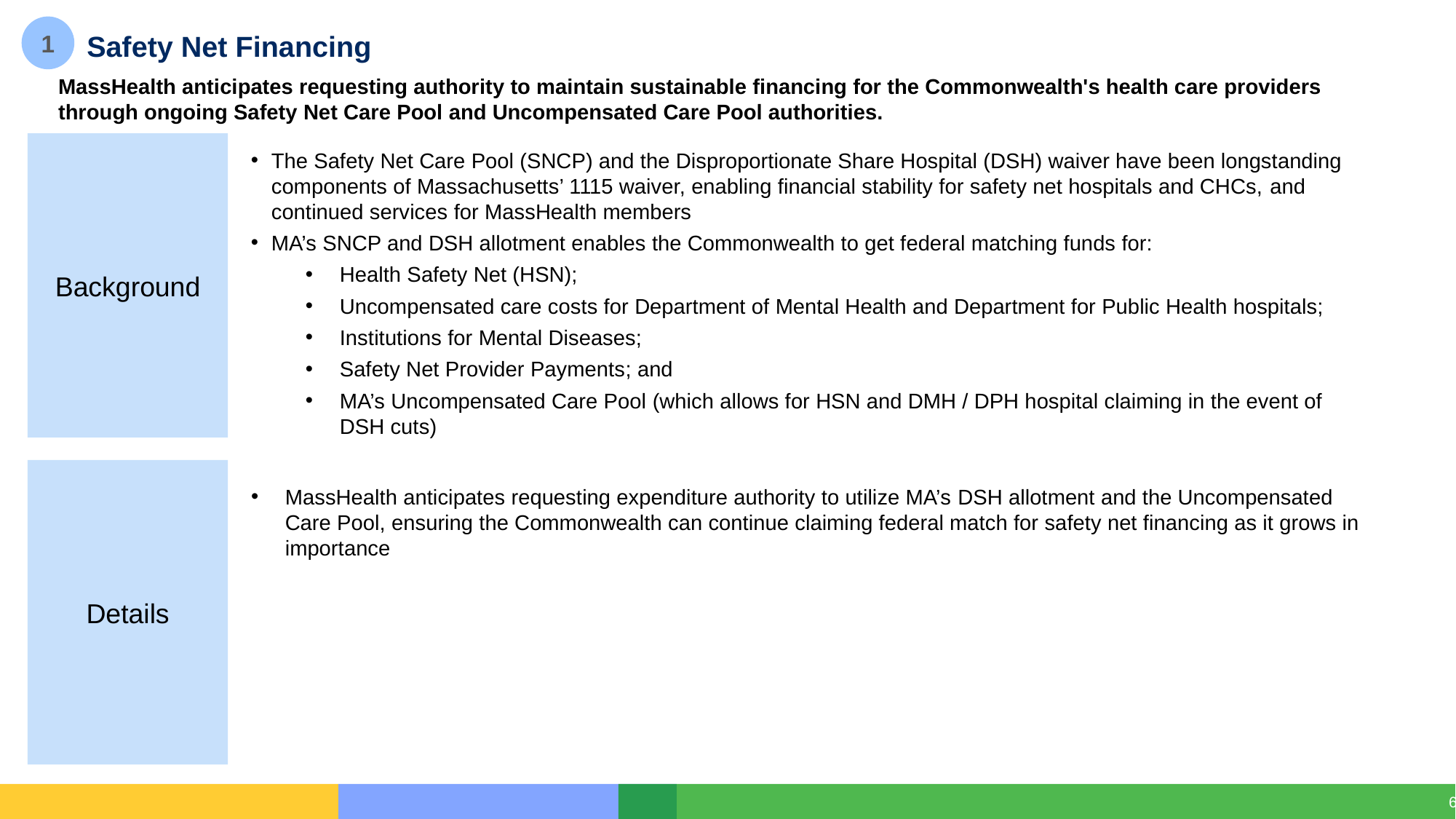

1
# Safety Net Financing
MassHealth anticipates requesting authority to maintain sustainable financing for the Commonwealth's health care providers through ongoing Safety Net Care Pool and Uncompensated Care Pool authorities.

Background
The Safety Net Care Pool (SNCP) and the Disproportionate Share Hospital (DSH) waiver have been longstanding components of Massachusetts’ 1115 waiver, enabling financial stability for safety net hospitals and CHCs, and continued services for MassHealth members
MA’s SNCP and DSH allotment enables the Commonwealth to get federal matching funds for:
Health Safety Net (HSN);​
Uncompensated care costs for Department of Mental Health and Department for Public Health hospitals;​
Institutions for Mental Diseases; ​
Safety Net Provider Payments​; and
MA’s Uncompensated Care Pool​ (which allows for HSN and DMH / DPH hospital claiming in the event of DSH cuts​)
Details
MassHealth anticipates requesting expenditure authority to utilize MA’s DSH allotment and the Uncompensated Care Pool, ensuring the Commonwealth can continue claiming federal match for safety net financing as it grows in importance